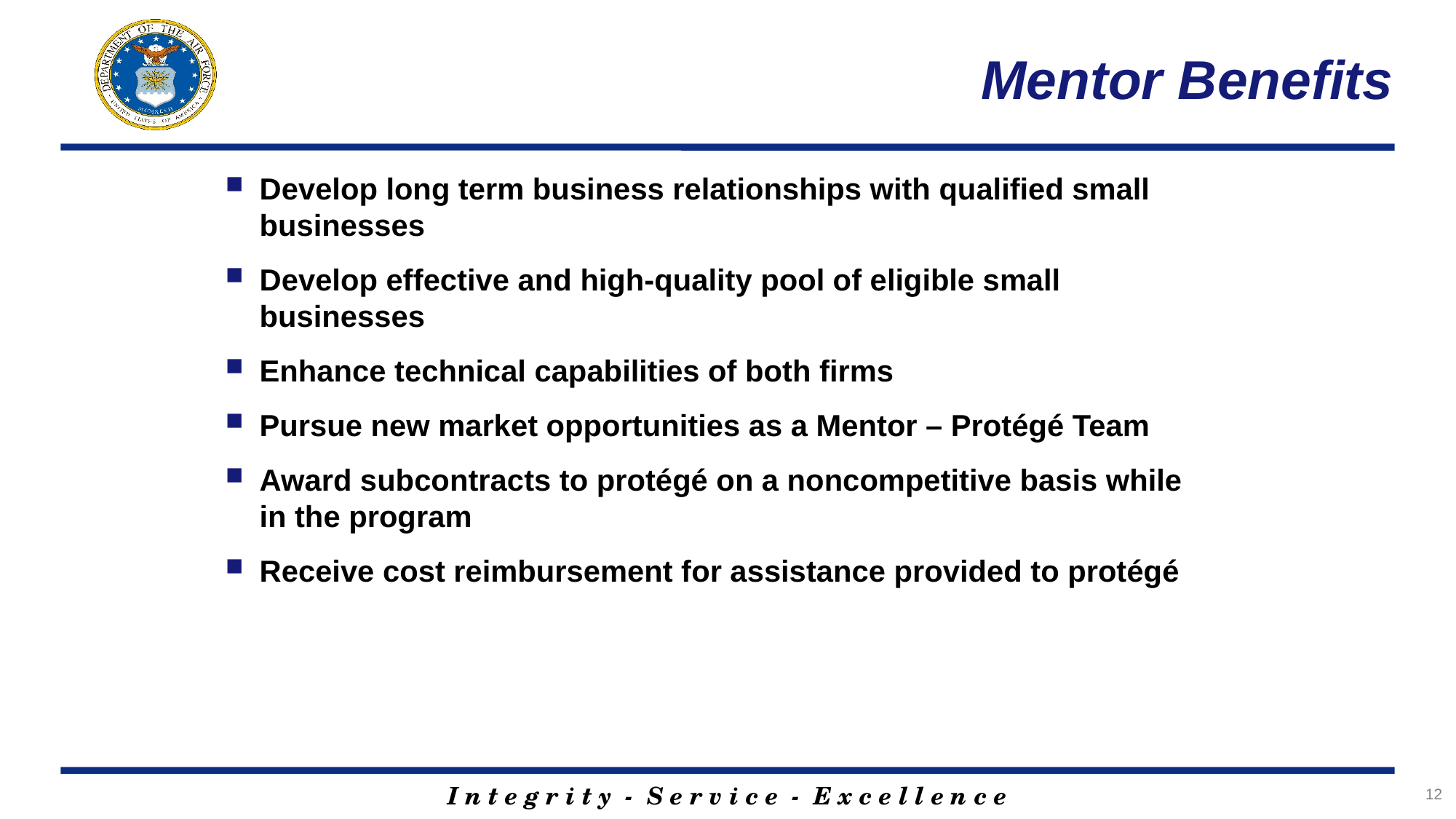

# Mentor Benefits
Develop long term business relationships with qualified small businesses
Develop effective and high-quality pool of eligible small businesses
Enhance technical capabilities of both firms
Pursue new market opportunities as a Mentor – Protégé Team
Award subcontracts to protégé on a noncompetitive basis while in the program
Receive cost reimbursement for assistance provided to protégé

12